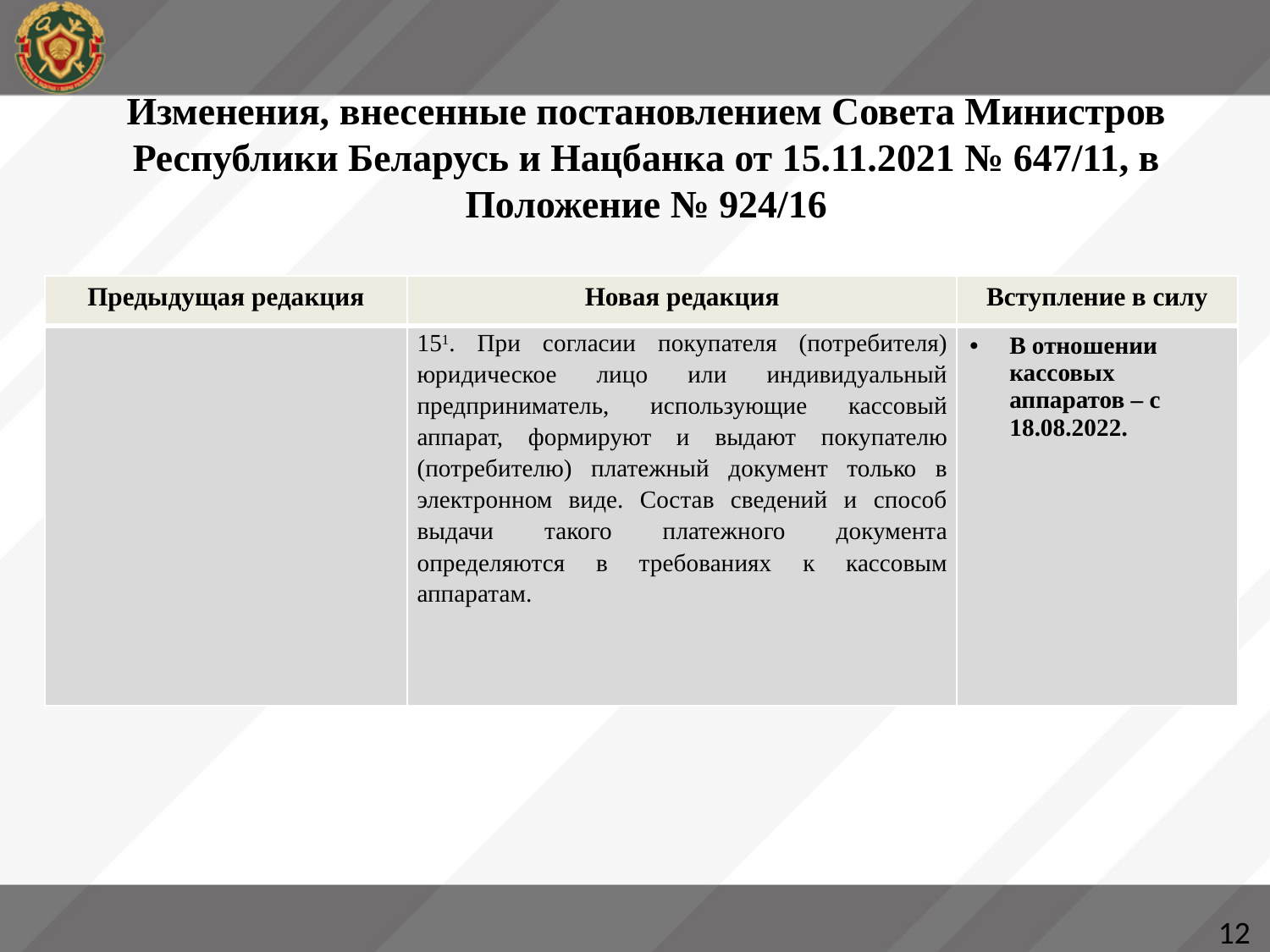

# Изменения, внесенные постановлением Совета Министров Республики Беларусь и Нацбанка от 15.11.2021 № 647/11, в Положение № 924/16
| Предыдущая редакция | Новая редакция | Вступление в силу |
| --- | --- | --- |
|  | 151. При согласии покупателя (потребителя) юридическое лицо или индивидуальный предприниматель, использующие кассовый аппарат, формируют и выдают покупателю (потребителю) платежный документ только в электронном виде. Состав сведений и способ выдачи такого платежного документа определяются в требованиях к кассовым аппаратам. | В отношении кассовых аппаратов – с 18.08.2022. |

12